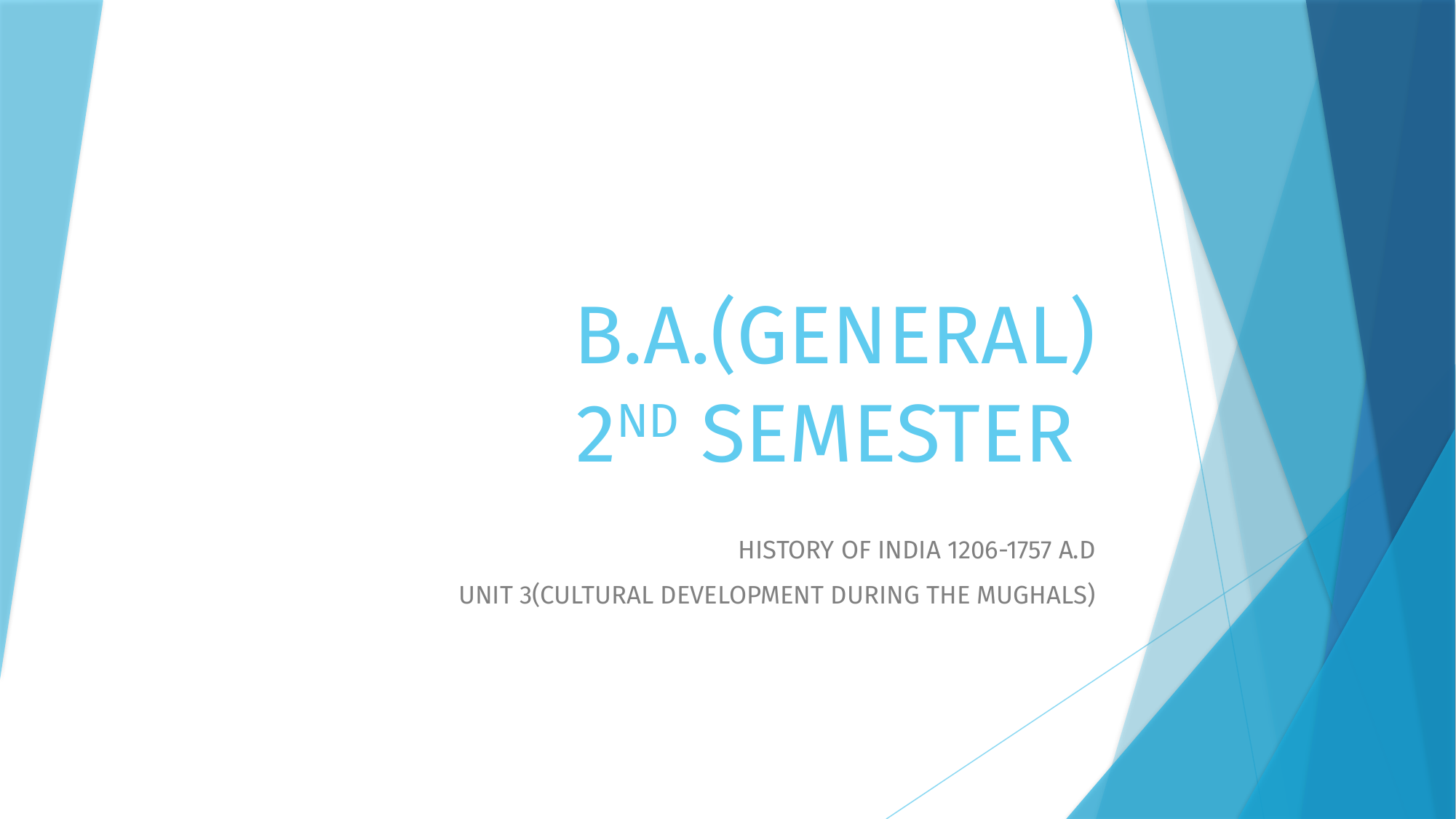

# B.A.(GENERAL) 2ND SEMESTER

HISTORY OF INDIA 1206-1757 A.D
UNIT 3(CULTURAL DEVELOPMENT DURING THE MUGHALS)